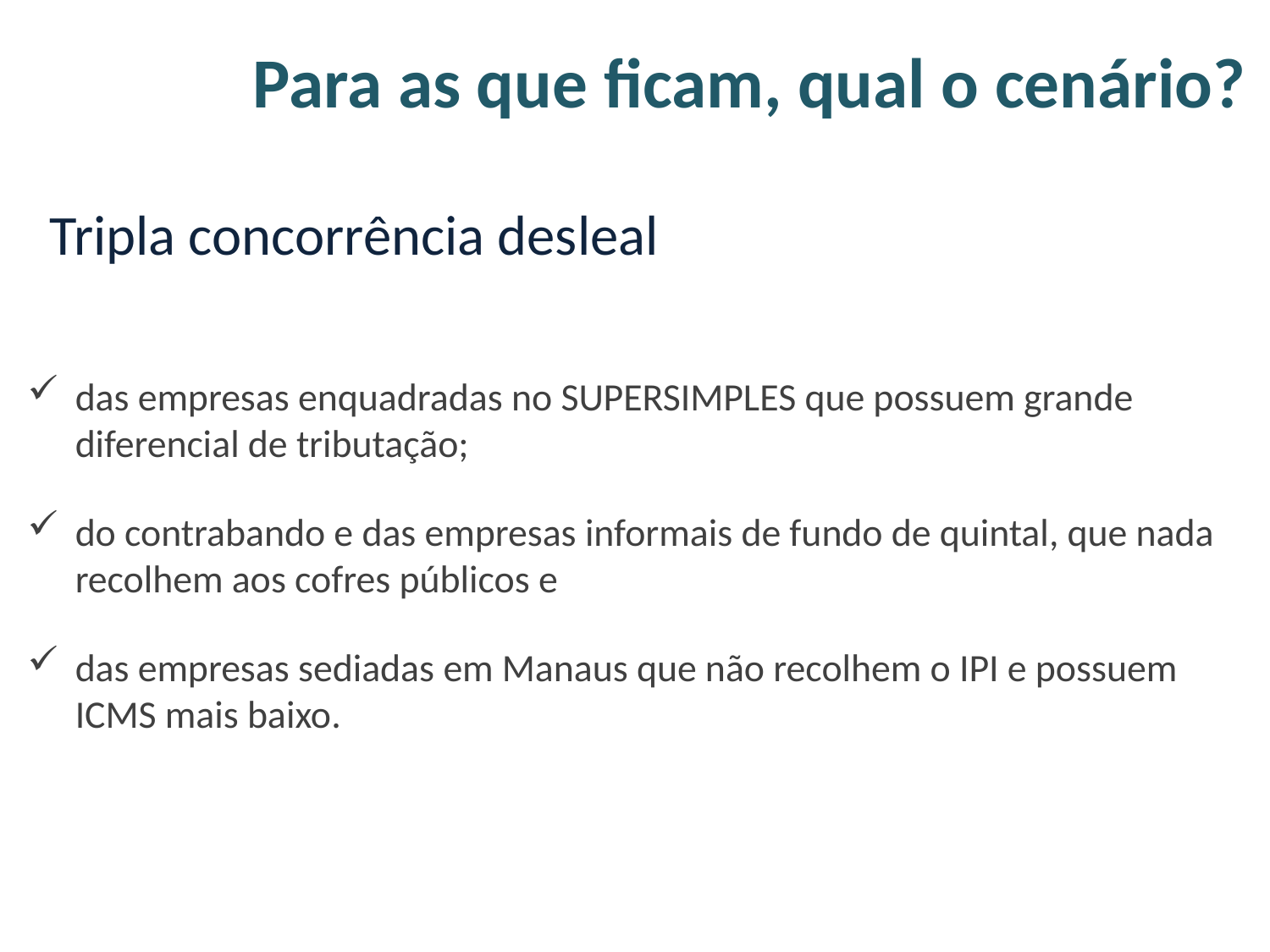

Para as que ficam, qual o cenário?
Tripla concorrência desleal
das empresas enquadradas no SUPERSIMPLES que possuem grande diferencial de tributação;
do contrabando e das empresas informais de fundo de quintal, que nada recolhem aos cofres públicos e
das empresas sediadas em Manaus que não recolhem o IPI e possuem ICMS mais baixo.